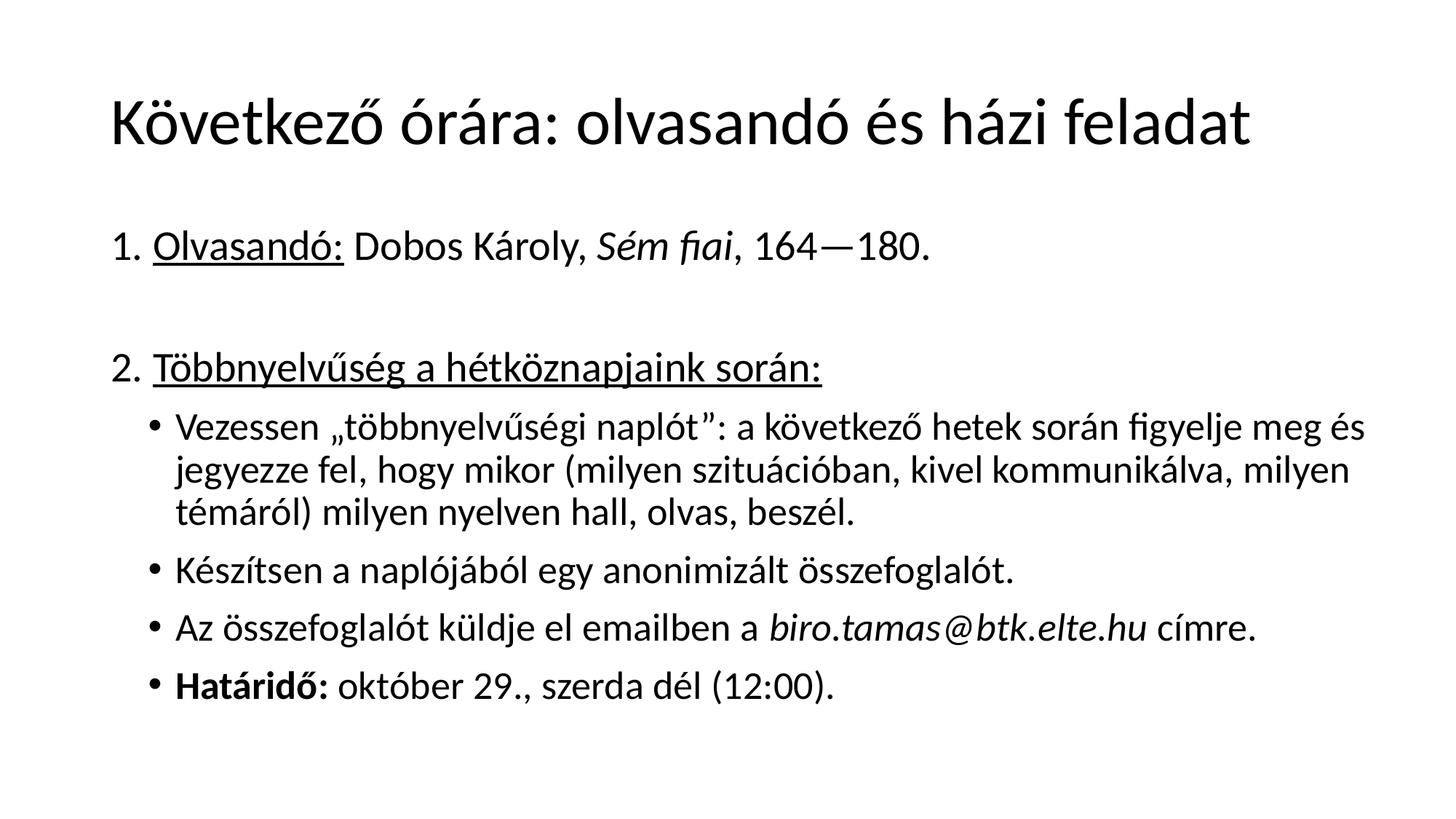

# Következő órára: olvasandó és házi feladat
1. Olvasandó: Dobos Károly, Sém fiai, 164—180.

2. Többnyelvűség a hétköznapjaink során:
Vezessen „többnyelvűségi naplót”: a következő hetek során figyelje meg és jegyezze fel, hogy mikor (milyen szituációban, kivel kommunikálva, milyen témáról) milyen nyelven hall, olvas, beszél.
Készítsen a naplójából egy anonimizált összefoglalót.
Az összefoglalót küldje el emailben a biro.tamas@btk.elte.hu címre.
Határidő: október 29., szerda dél (12:00).